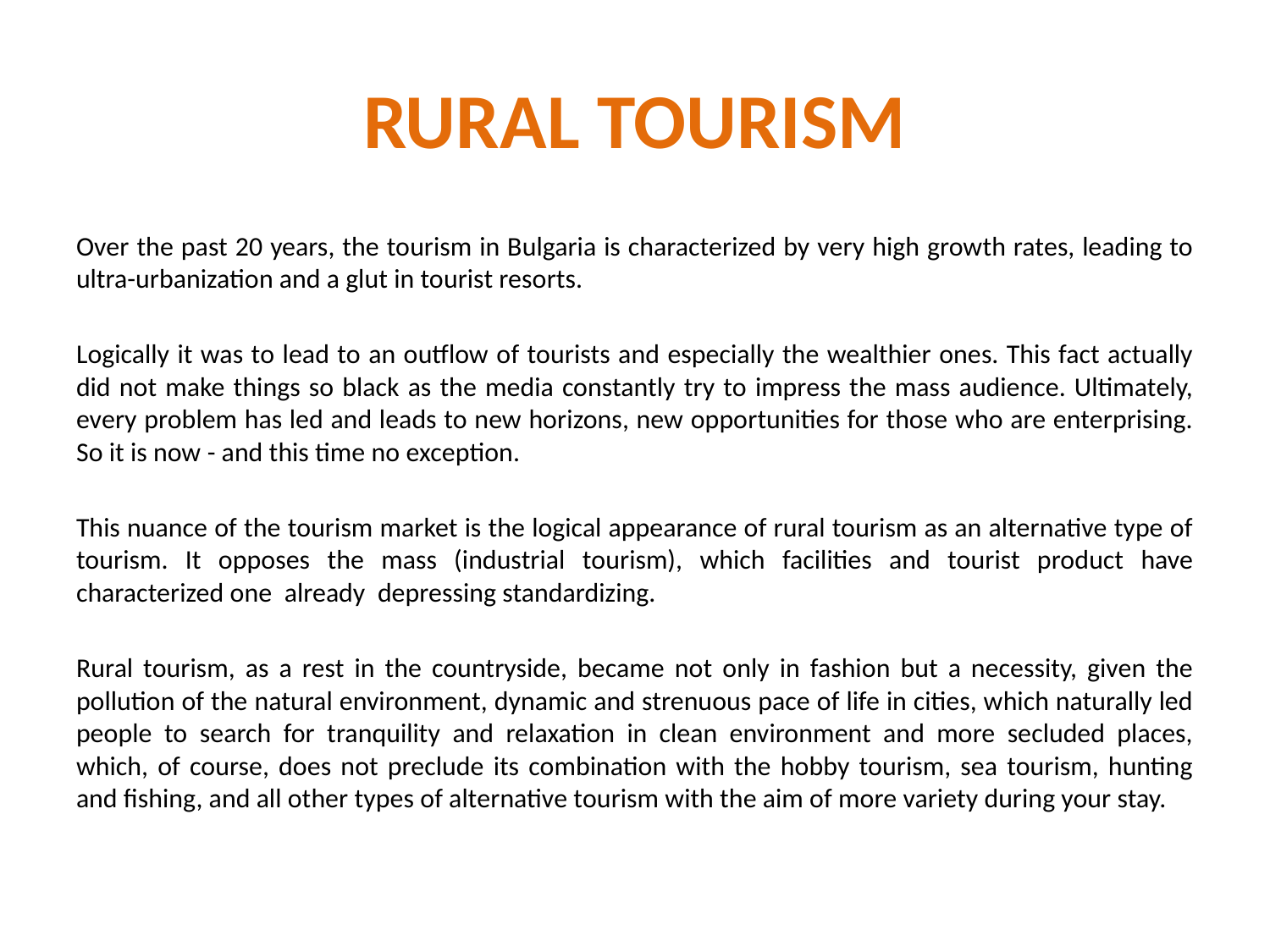

# RURAL TOURISM
Over the past 20 years, the tourism in Bulgaria is characterized by very high growth rates, leading to ultra-urbanization and a glut in tourist resorts.

Logically it was to lead to an outflow of tourists and especially the wealthier ones. This fact actually did not make things so black as the media constantly try to impress the mass audience. Ultimately, every problem has led and leads to new horizons, new opportunities for those who are enterprising. So it is now - and this time no exception.

This nuance of the tourism market is the logical appearance of rural tourism as an alternative type of tourism. It opposes the mass (industrial tourism), which facilities and tourist product have characterized one  already  depressing standardizing.

Rural tourism, as a rest in the countryside, became not only in fashion but a necessity, given the pollution of the natural environment, dynamic and strenuous pace of life in cities, which naturally led people to search for tranquility and relaxation in clean environment and more secluded places, which, of course, does not preclude its combination with the hobby tourism, sea tourism, hunting and fishing, and all other types of alternative tourism with the aim of more variety during your stay.